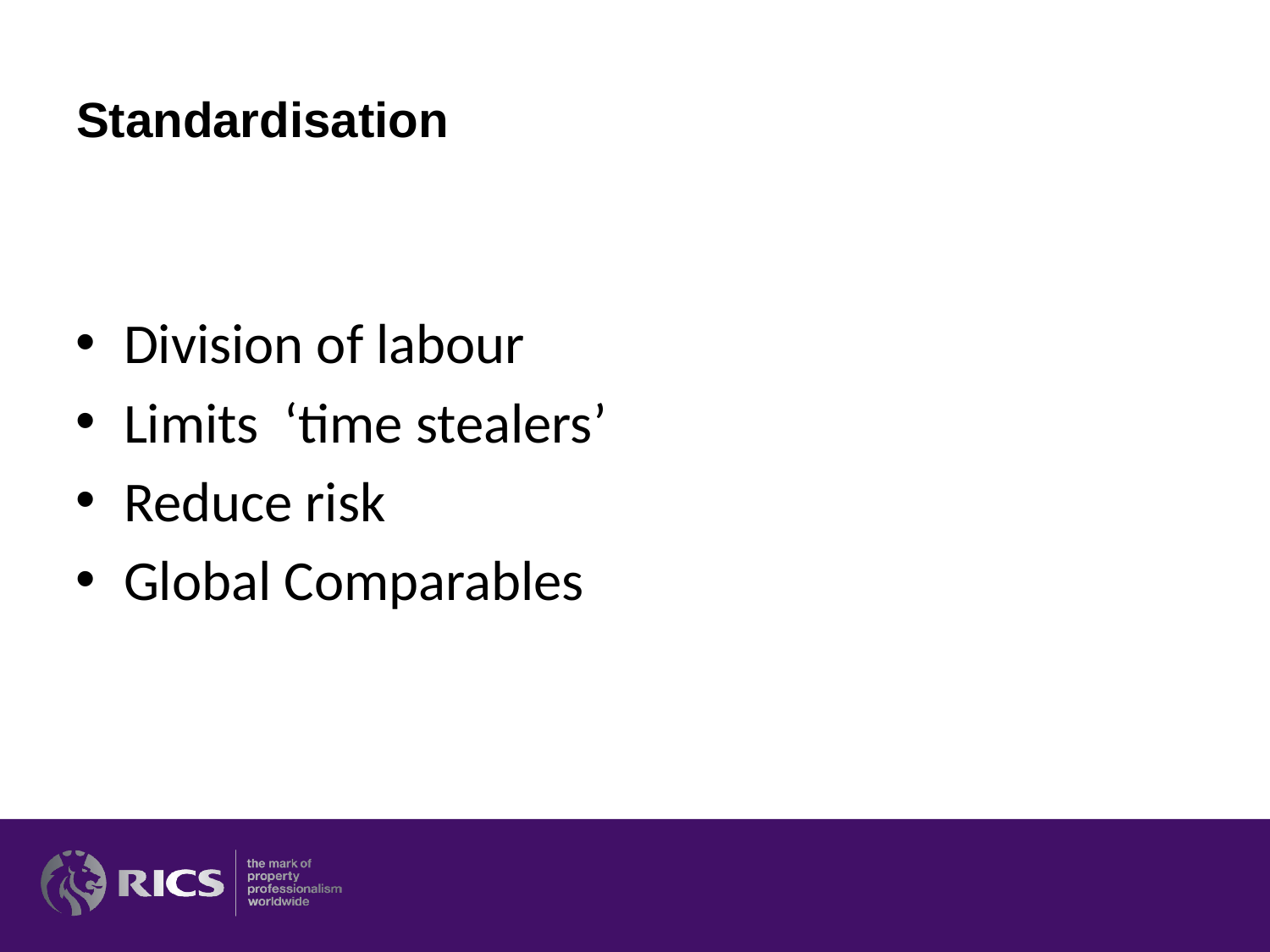

Standardisation

Division of labour
Limits  ‘time stealers’
Reduce risk
Global Comparables